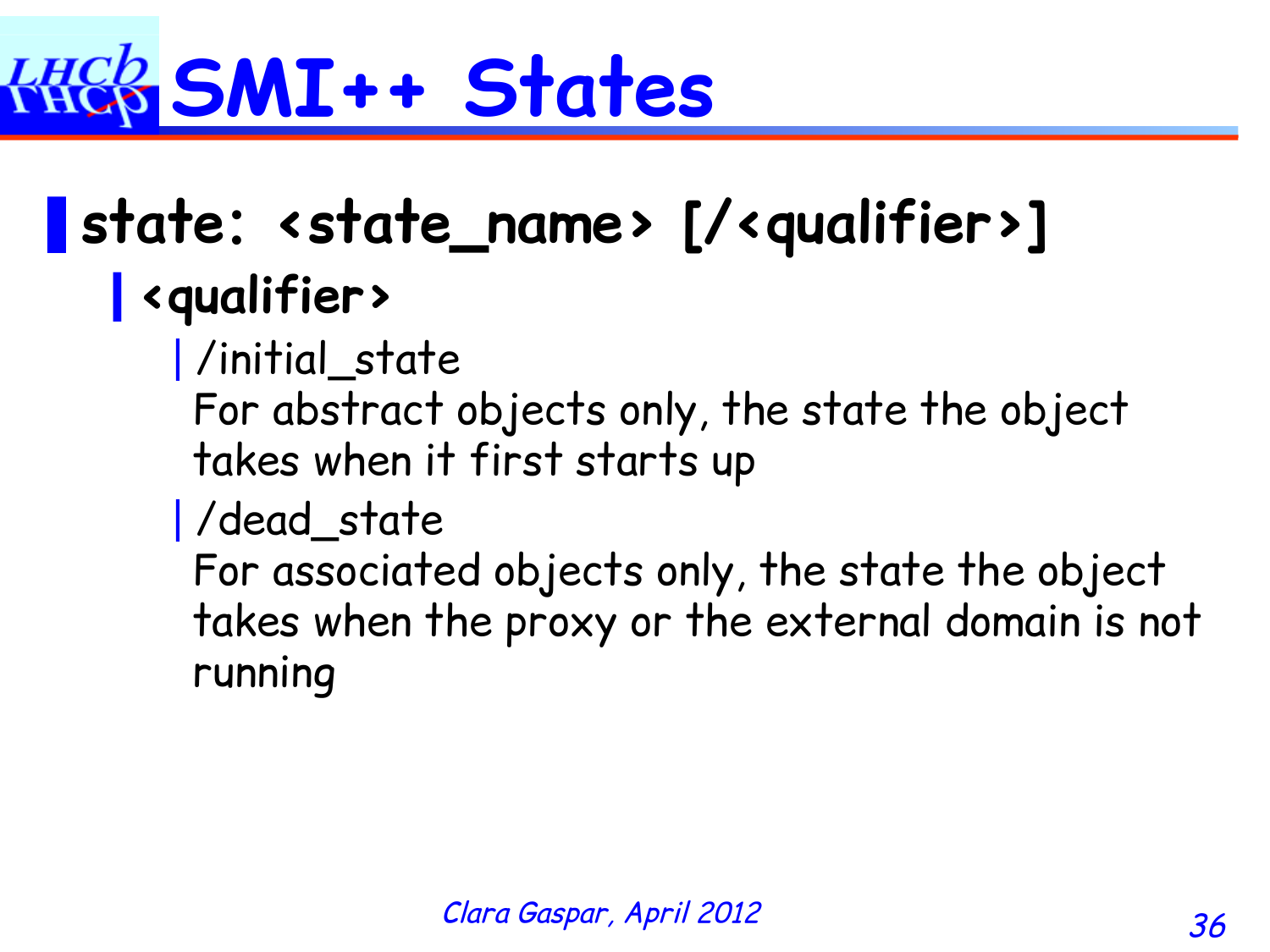

# SMI++ States
state: <state_name> [/<qualifier>]
<qualifier>
/initial_state
For abstract objects only, the state the object takes when it first starts up
/dead_state
For associated objects only, the state the object takes when the proxy or the external domain is not running
36